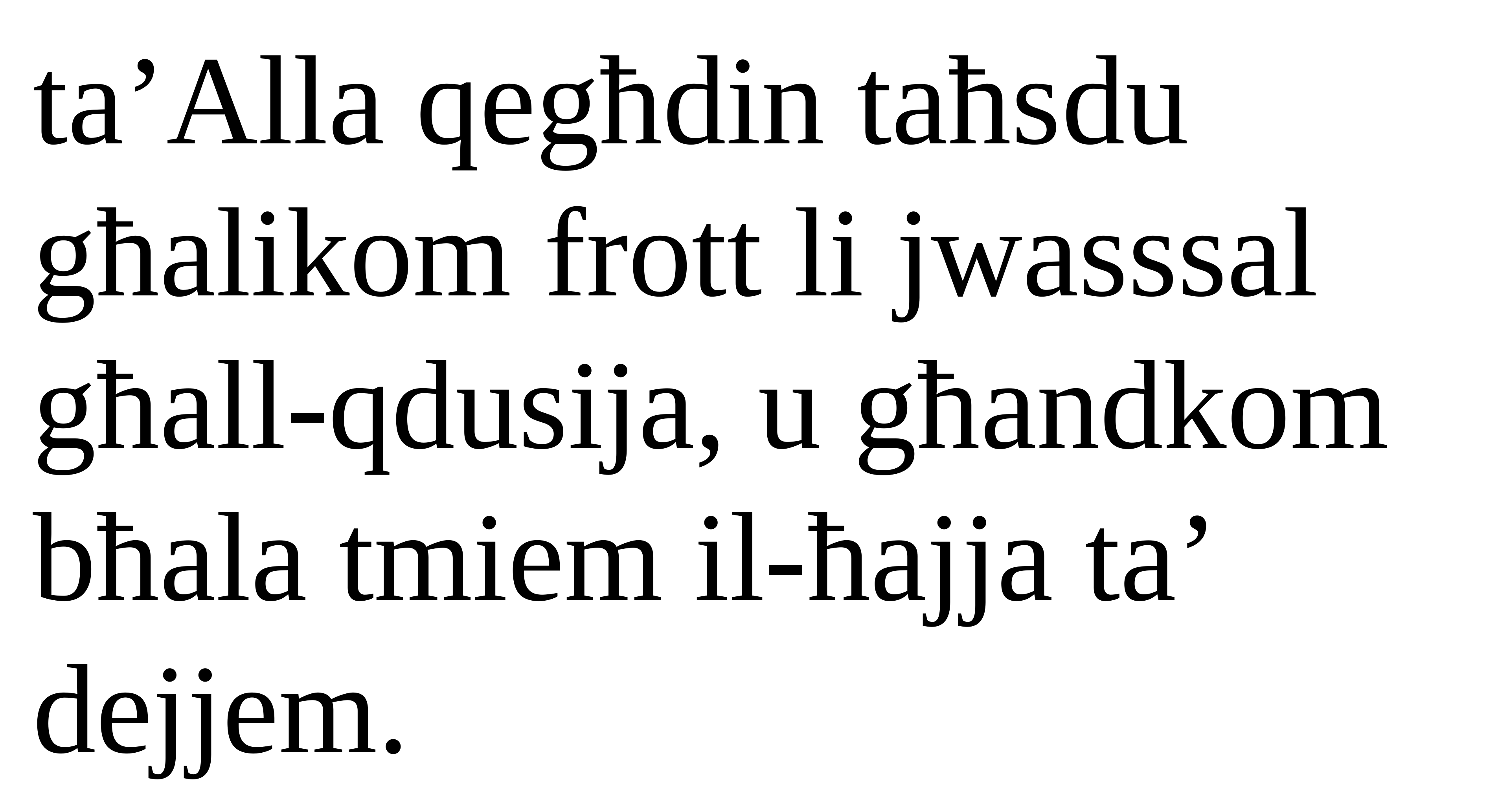

ta’Alla qegħdin taħsdu għalikom frott li jwasssal għall-qdusija, u għandkom bħala tmiem il-ħajja ta’ dejjem.